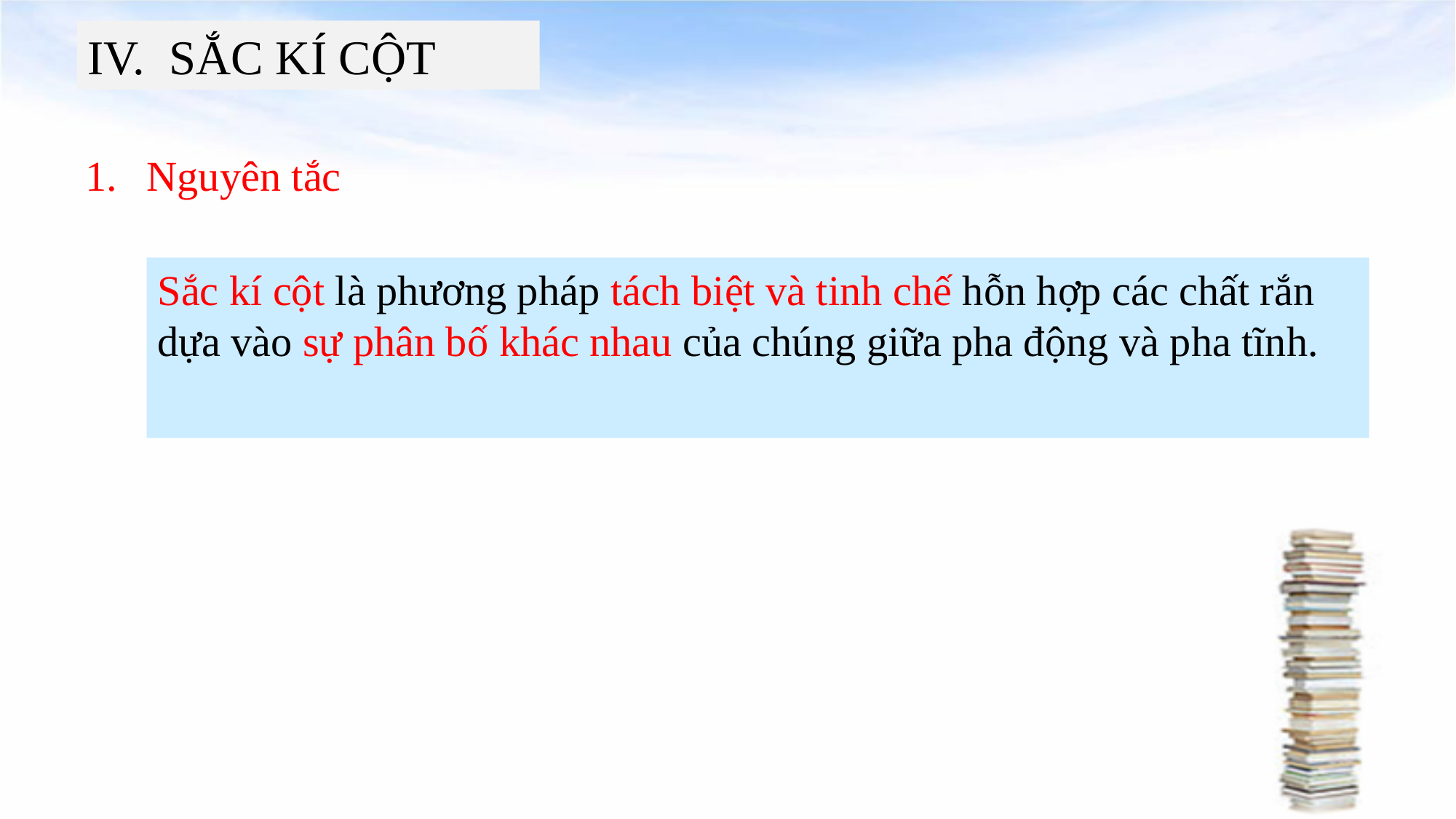

IV.  SẮC KÍ CỘT
#
Nguyên tắc

Sắc kí cột là phương pháp tách biệt và tinh chế hỗn hợp các chất rắn dựa vào sự phân bố khác nhau của chúng giữa pha động và pha tĩnh.